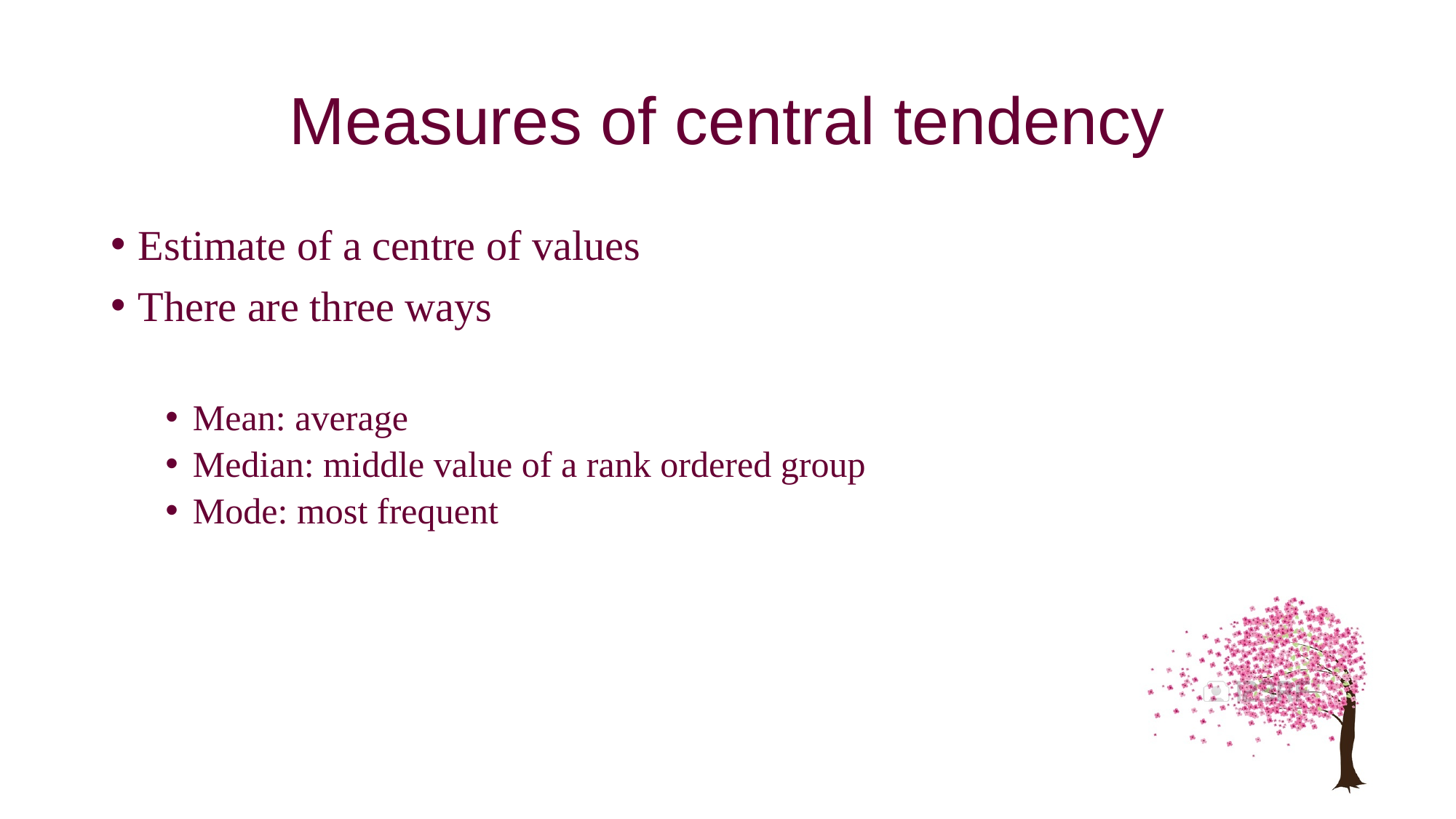

# Measures of central tendency
Estimate of a centre of values
There are three ways

Mean: average
Median: middle value of a rank ordered group
Mode: most frequent